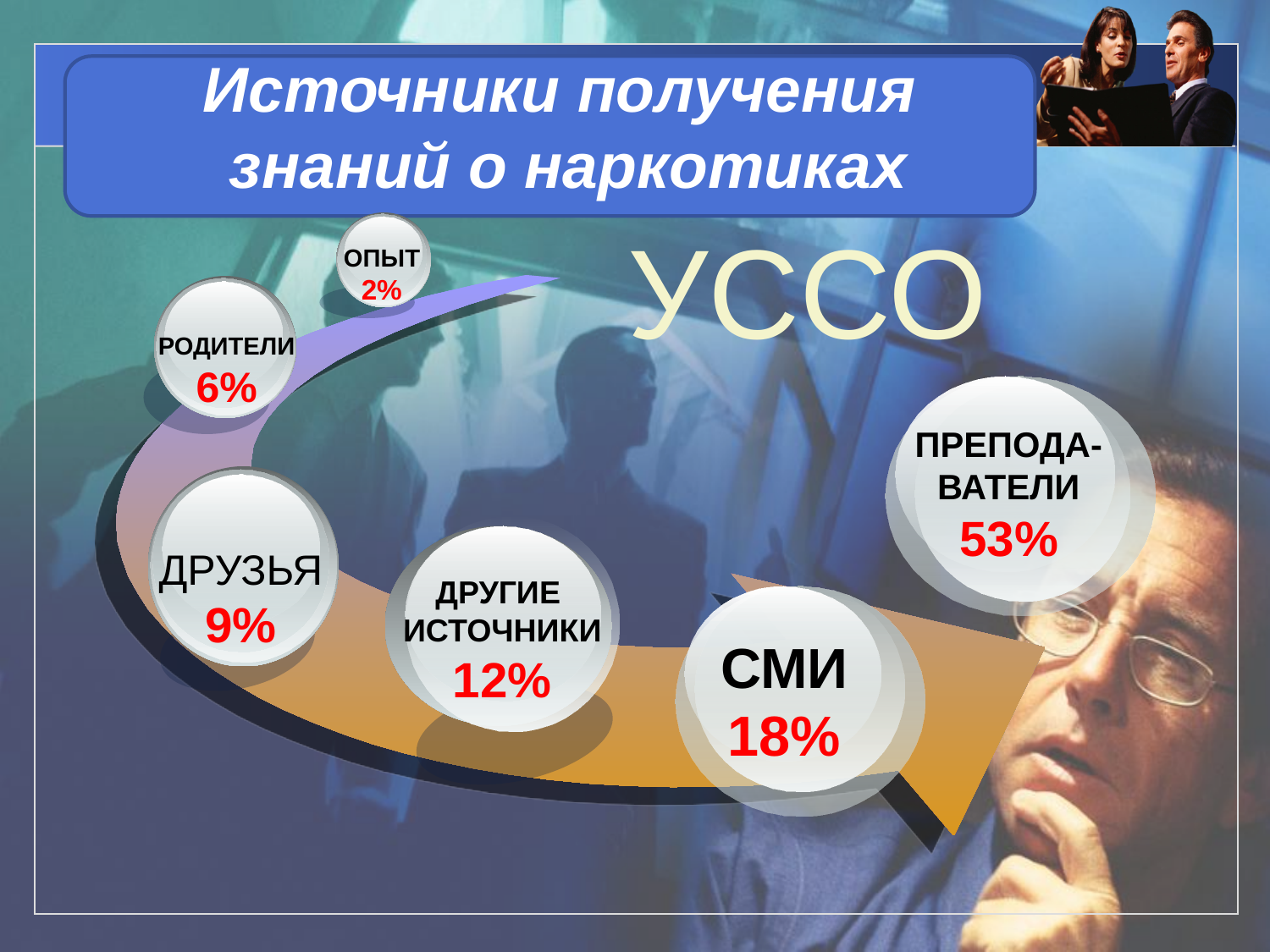

# Источники получения знаний о наркотиках
УССО

ОПЫТ
2%

РОДИТЕЛИ
6%

ПРЕПОДА-ВАТЕЛИ
53%

ДРУЗЬЯ
9%

ДРУГИЕ
ИСТОЧНИКИ
12%

СМИ
18%